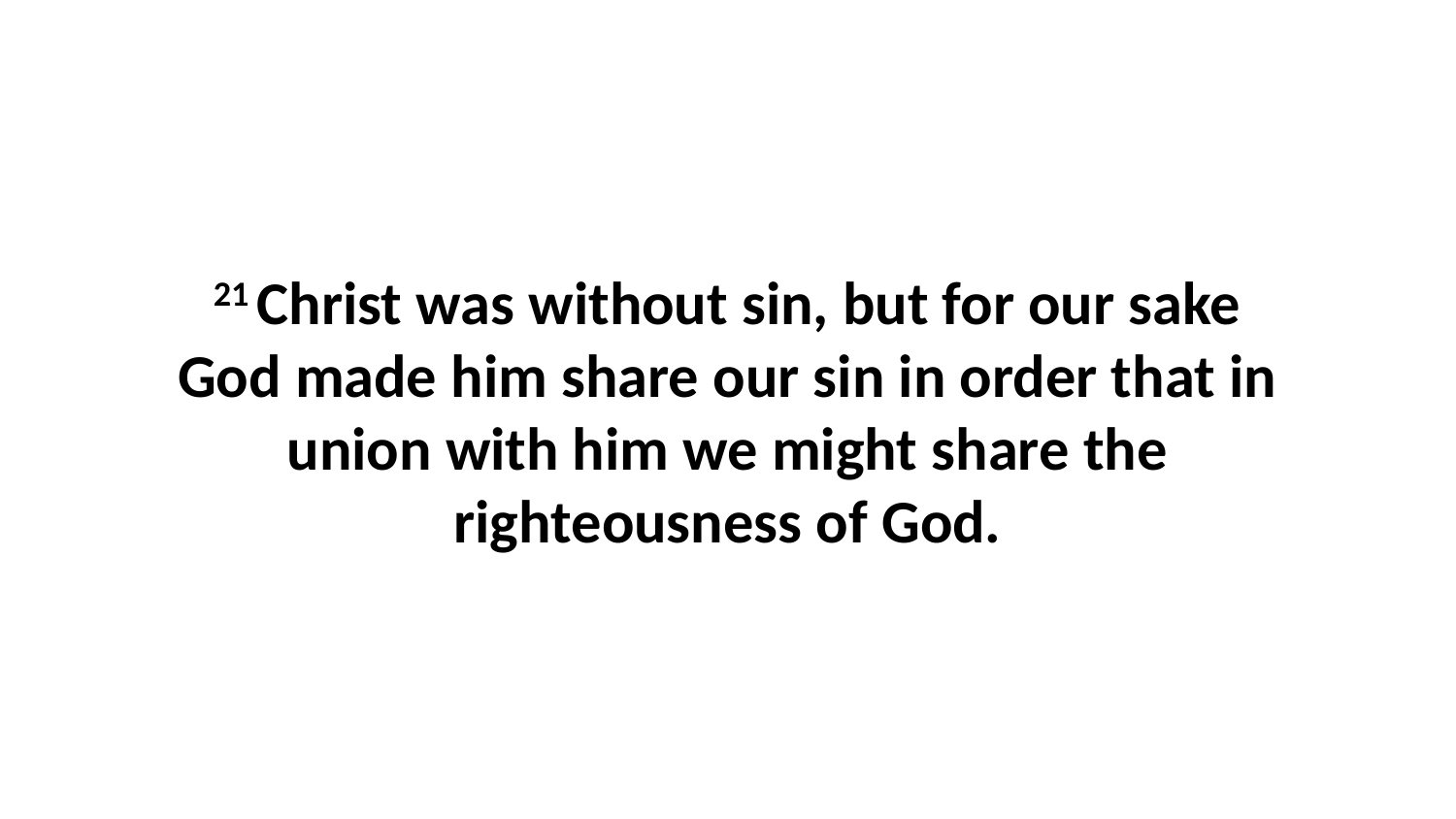

21 Christ was without sin, but for our sake God made him share our sin in order that in union with him we might share the righteousness of God.